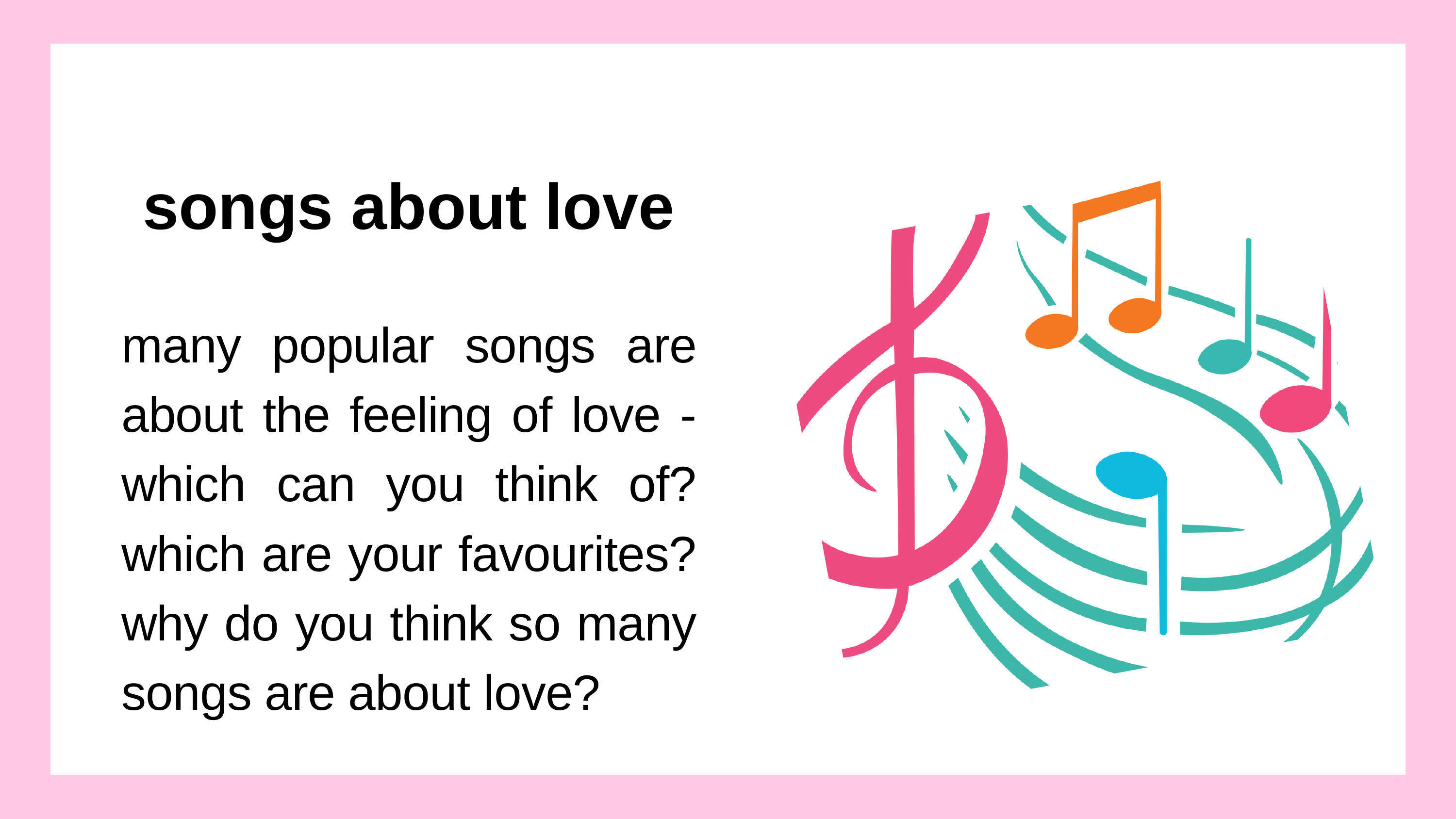

songs about love

many popular songs are about the feeling of love - which can you think of? which are your favourites? why do you think so many songs are about love?